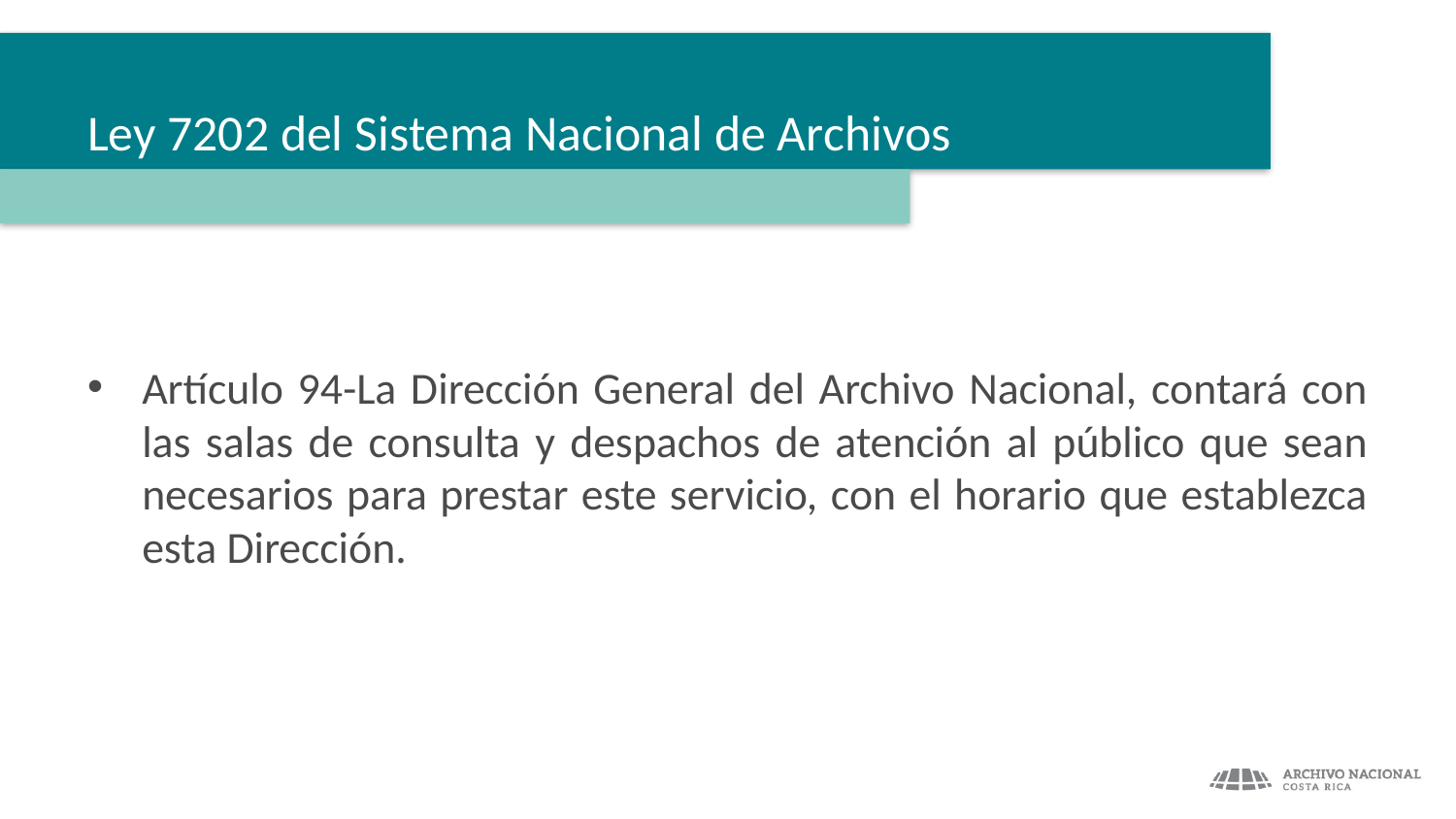

# Ley 7202 del Sistema Nacional de Archivos

Artículo 94-La Dirección General del Archivo Nacional, contará con las salas de consulta y despachos de atención al público que sean necesarios para prestar este servicio, con el horario que establezca esta Dirección.